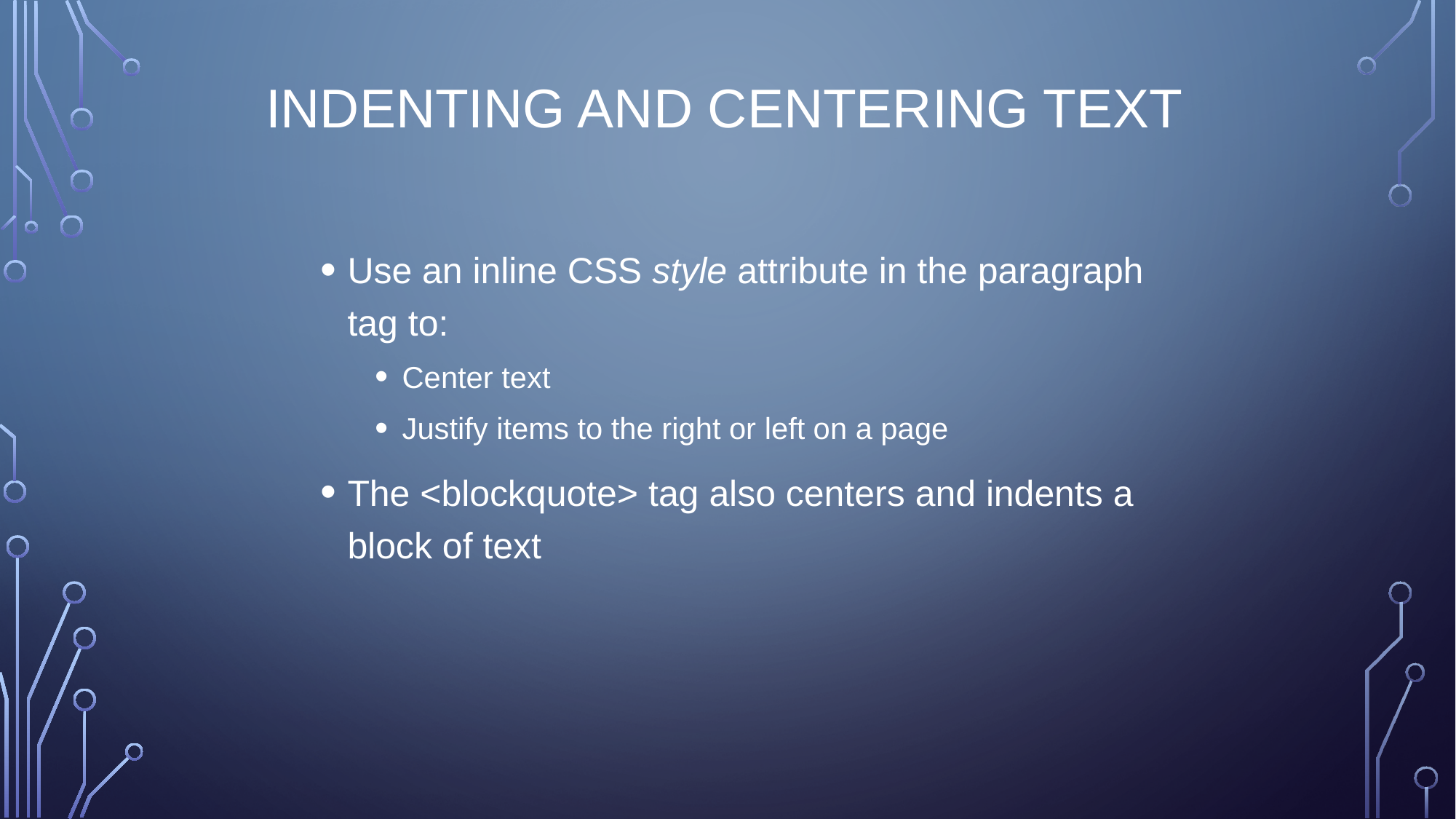

# Indenting and Centering Text
Use an inline CSS style attribute in the paragraph tag to:
Center text
Justify items to the right or left on a page
The <blockquote> tag also centers and indents a block of text